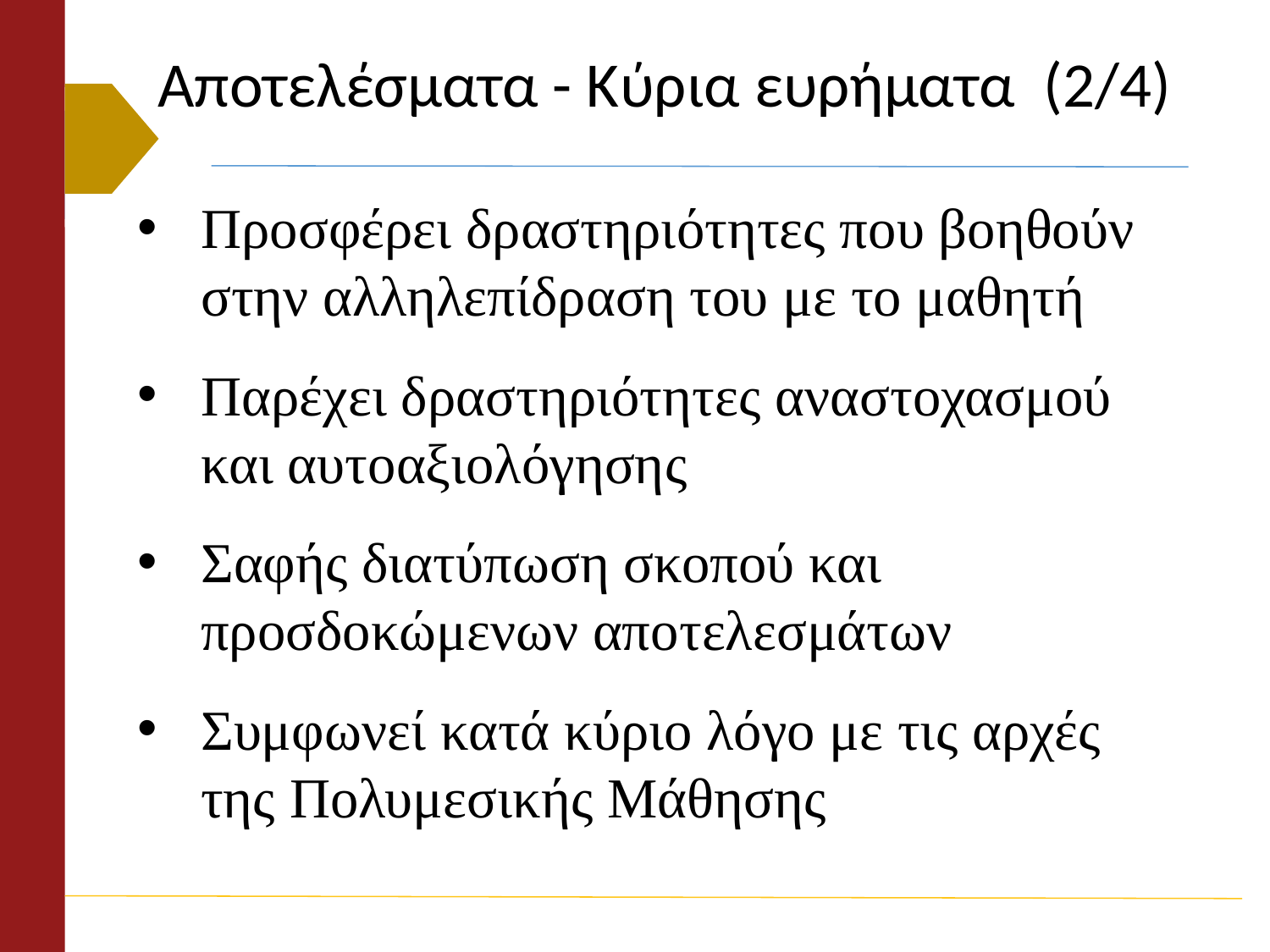

# Αποτελέσματα - Κύρια ευρήματα  (2/4)
Προσφέρει δραστηριότητες που βοηθούν στην αλληλεπίδραση του με το μαθητή
Παρέχει δραστηριότητες αναστοχασμού και αυτοαξιολόγησης
Σαφής διατύπωση σκοπού και προσδοκώμενων αποτελεσμάτων
Συμφωνεί κατά κύριο λόγο με τις αρχές της Πολυμεσικής Μάθησης